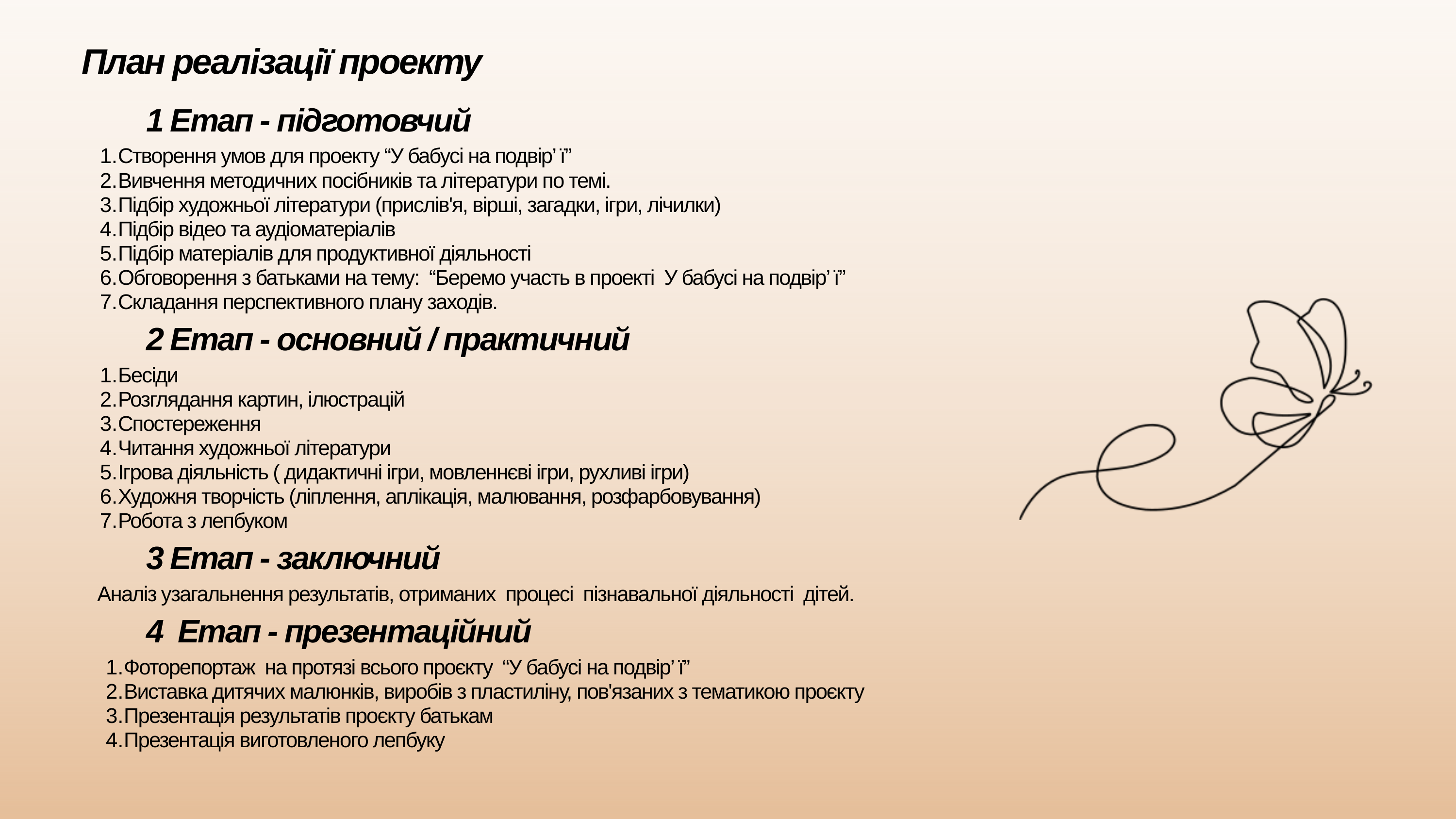

План реалізації проекту
1 Етап - підготовчий
Створення умов для проекту “У бабусі на подвір’ ї”
Вивчення методичних посібників та літератури по темі.
Підбір художньої літератури (прислів'я, вірші, загадки, ігри, лічилки)
Підбір відео та аудіоматеріалів
Підбір матеріалів для продуктивної діяльності
Обговорення з батьками на тему:  “Беремо участь в проекті  У бабусі на подвір’ ї”
Складання перспективного плану заходів.

2 Етап - основний / практичний
Бесіди
Розглядання картин, ілюстрацій
Спостереження
Читання художньої літератури
Ігрова діяльність ( дидактичні ігри, мовленнєві ігри, рухливі ігри)
Художня творчість (ліплення, аплікація, малювання, розфарбовування)
Робота з лепбуком
3 Етап - заключний
Аналіз узагальнення результатів, отриманих  процесі  пізнавальної діяльності  дітей.
4  Етап - презентаційний
Фоторепортаж  на протязі всього проєкту  “У бабусі на подвір’ ї”
Виставка дитячих малюнків, виробів з пластиліну, пов'язаних з тематикою проєкту
Презентація результатів проєкту батькам
Презентація виготовленого лепбуку